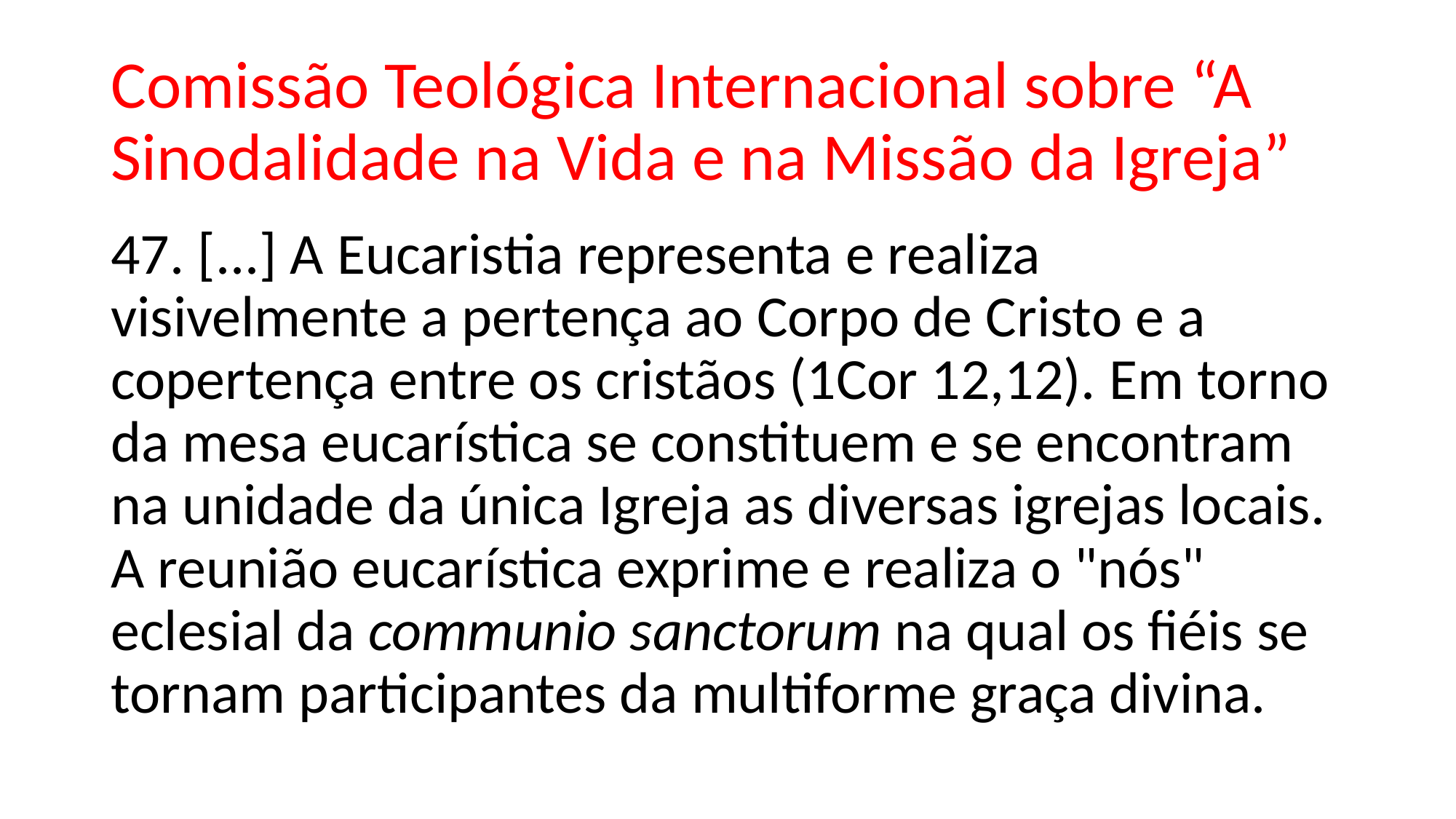

# Comissão Teológica Internacional sobre “A Sinodalidade na Vida e na Missão da Igreja”
47. [...] A Eucaristia representa e realiza visivelmente a pertença ao Corpo de Cristo e a copertença entre os cristãos (1Cor 12,12). Em torno da mesa eucarística se constituem e se encontram na unidade da única Igreja as diversas igrejas locais. A reunião eucarística exprime e realiza o "nós" eclesial da communio sanctorum na qual os fiéis se tornam participantes da multiforme graça divina.